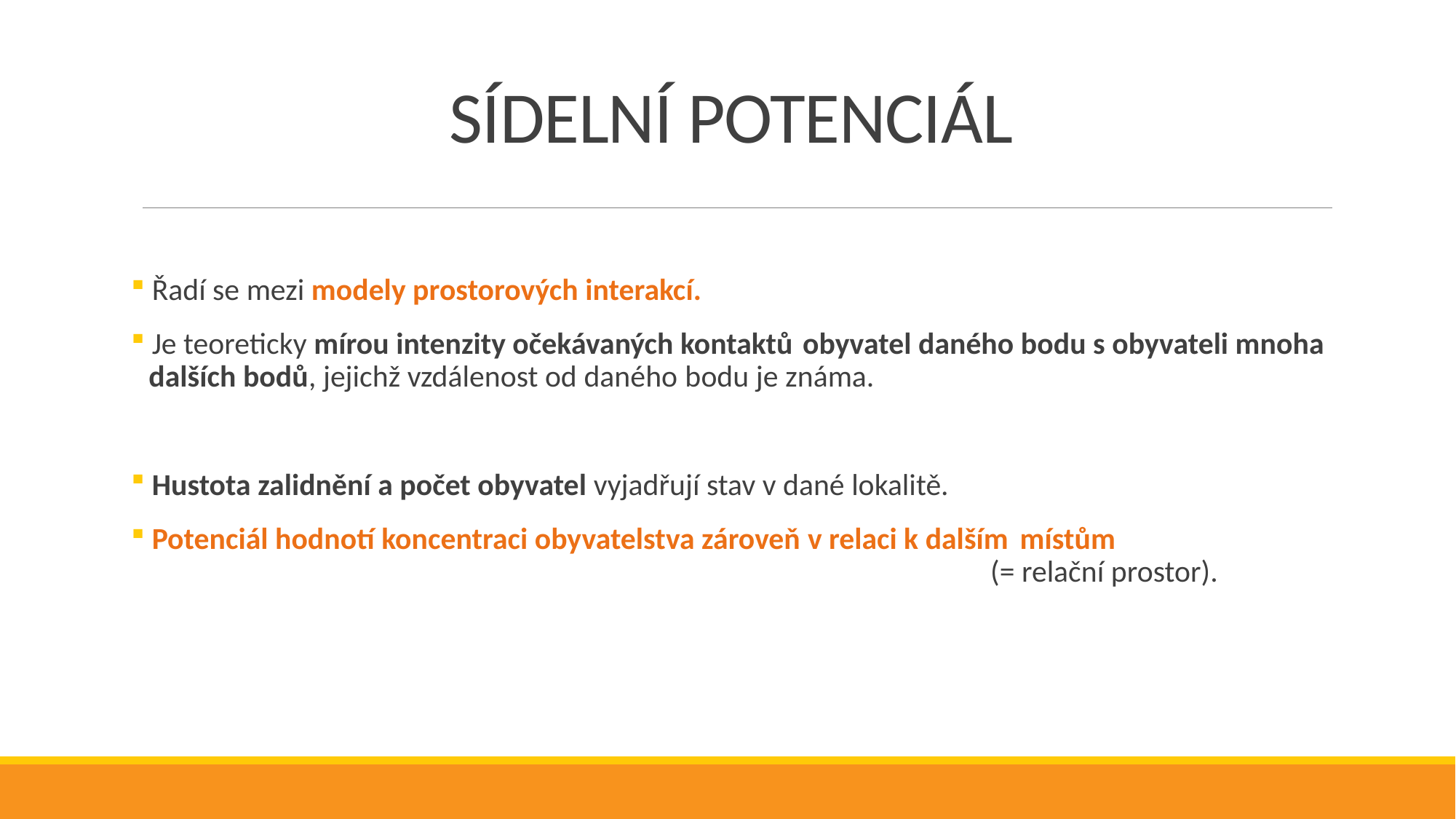

# SÍDELNÍ POTENCIÁL
 Řadí se mezi modely prostorových interakcí.
 Je teoreticky mírou intenzity očekávaných kontaktů  obyvatel daného bodu s obyvateli mnoha
 dalších bodů, jejichž vzdálenost od daného bodu je známa.

 Hustota zalidnění a počet obyvatel vyjadřují stav v dané lokalitě.
 Potenciál hodnotí koncentraci obyvatelstva zároveň v relaci k dalším místům
                                                                                                                           (= relační prostor).